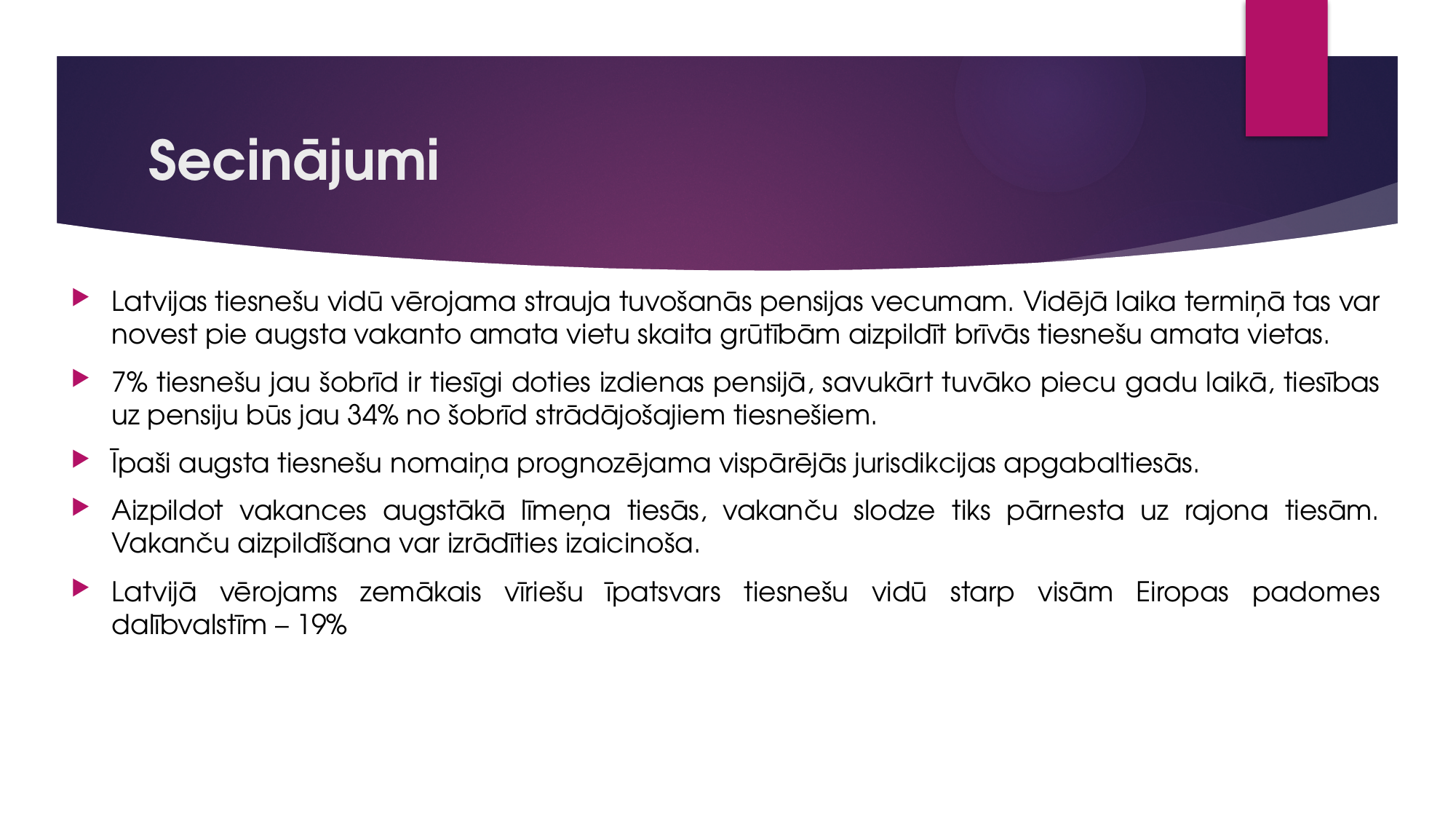

# Secinājumi
Latvijas tiesnešu vidū vērojama strauja tuvošanās pensijas vecumam. Vidējā laika termiņā tas var novest pie augsta vakanto amata vietu skaita grūtībām aizpildīt brīvās tiesnešu amata vietas.
7% tiesnešu jau šobrīd ir tiesīgi doties izdienas pensijā, savukārt tuvāko piecu gadu laikā, tiesības uz pensiju būs jau 34% no šobrīd strādājošajiem tiesnešiem.
Īpaši augsta tiesnešu nomaiņa prognozējama vispārējās jurisdikcijas apgabaltiesās.
Aizpildot vakances augstākā līmeņa tiesās, vakanču slodze tiks pārnesta uz rajona tiesām. Vakanču aizpildīšana var izrādīties izaicinoša.
Latvijā vērojams zemākais vīriešu īpatsvars tiesnešu vidū starp visām Eiropas padomes dalībvalstīm – 19%